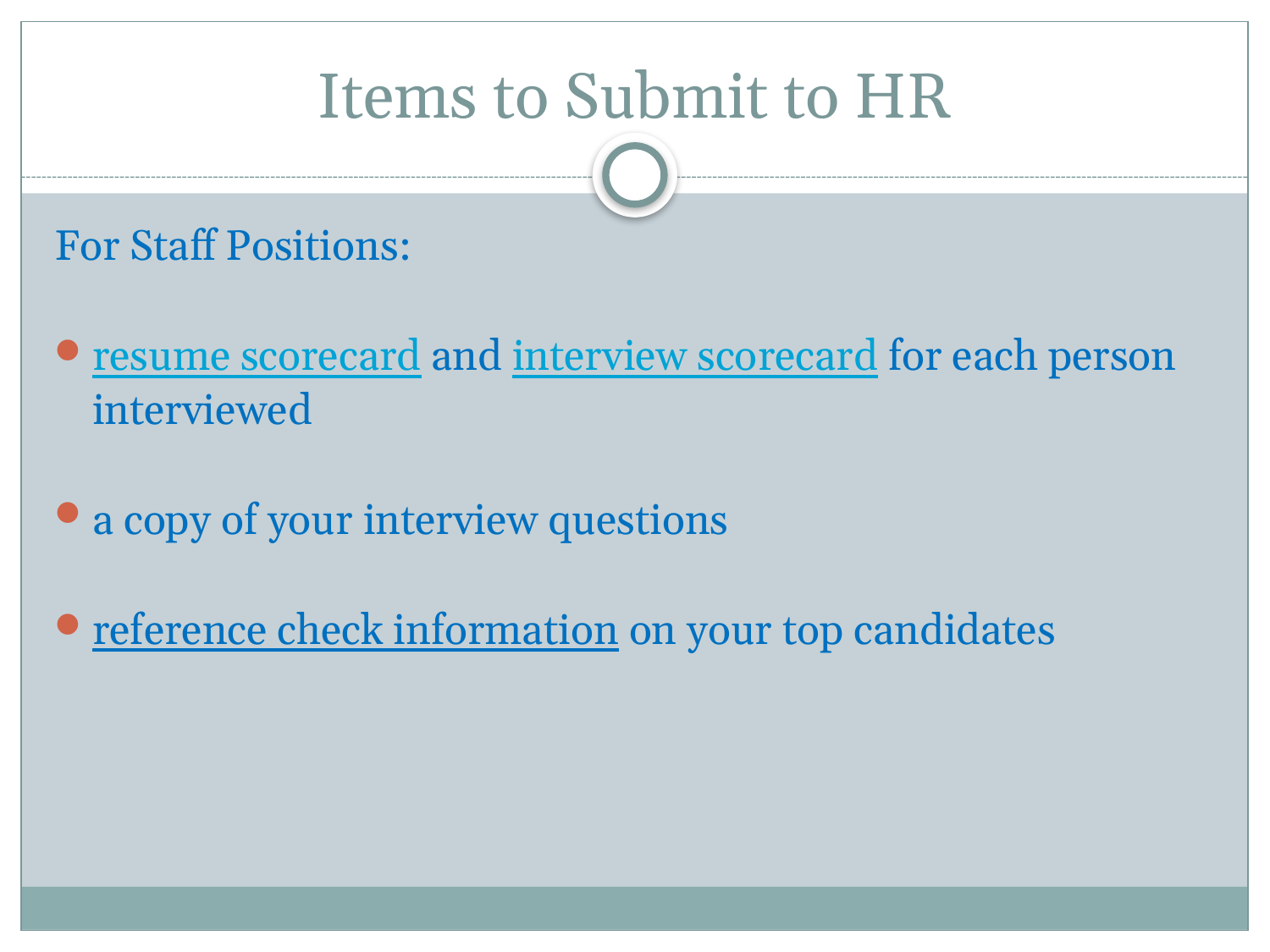

# Items to Submit to HR
For Staff Positions:
resume scorecard and interview scorecard for each person interviewed
a copy of your interview questions
reference check information on your top candidates